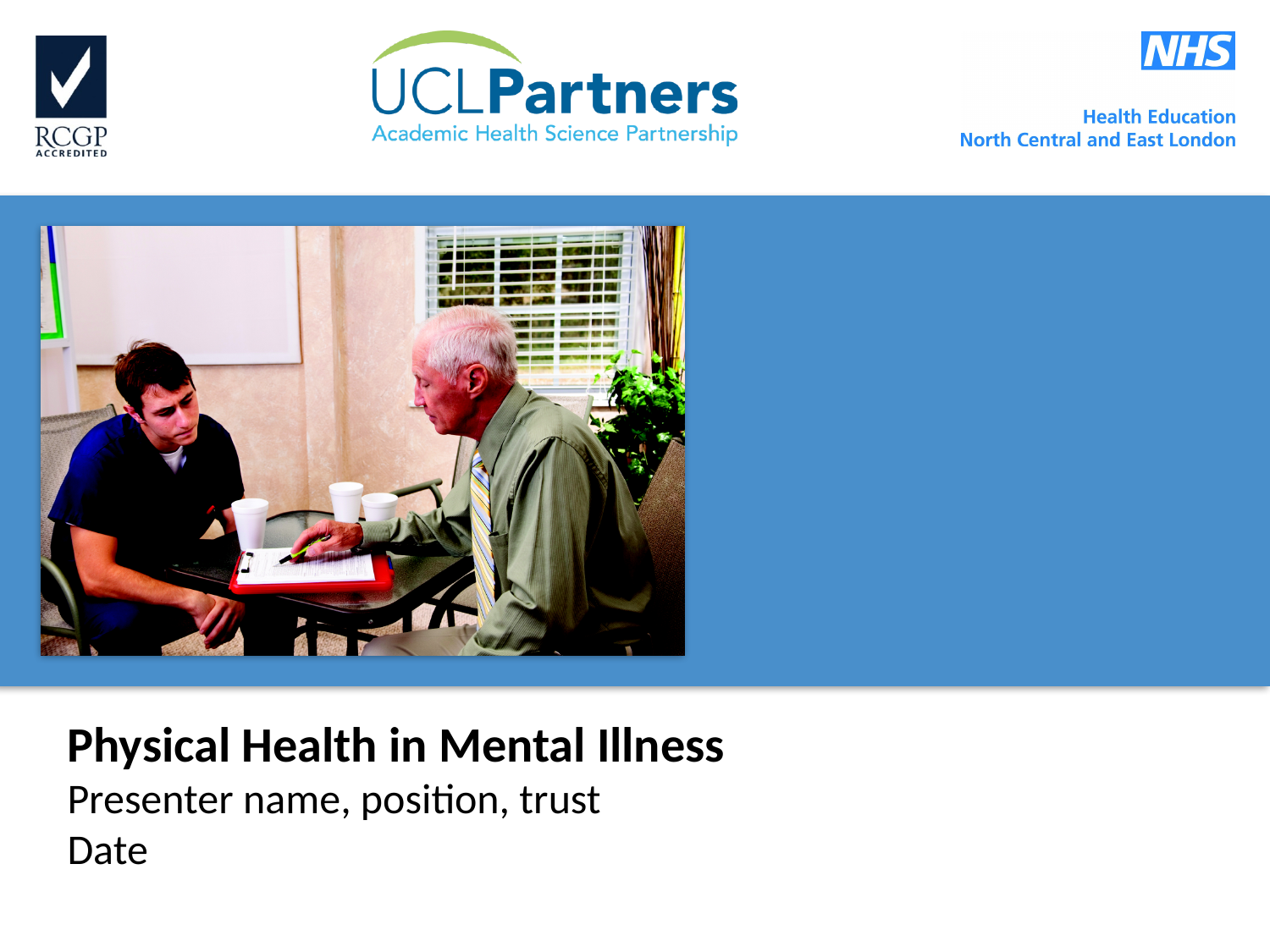

Physical Health in Mental Illness
Presenter name, position, trust
Date